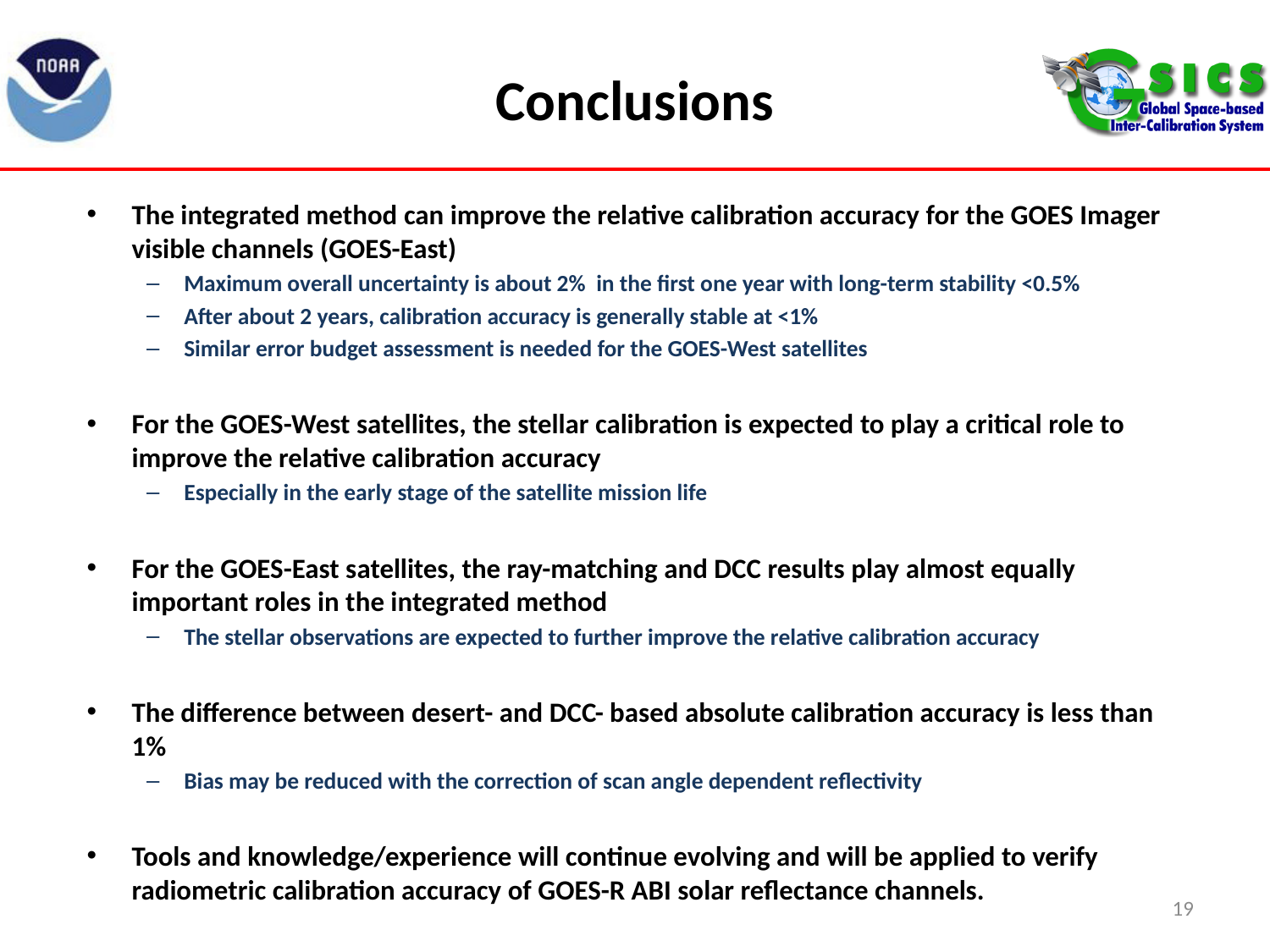

# Conclusions
The integrated method can improve the relative calibration accuracy for the GOES Imager visible channels (GOES-East)
Maximum overall uncertainty is about 2%  in the first one year with long-term stability <0.5%
After about 2 years, calibration accuracy is generally stable at <1%
Similar error budget assessment is needed for the GOES-West satellites

For the GOES-West satellites, the stellar calibration is expected to play a critical role to improve the relative calibration accuracy
Especially in the early stage of the satellite mission life

For the GOES-East satellites, the ray-matching and DCC results play almost equally important roles in the integrated method
The stellar observations are expected to further improve the relative calibration accuracy

The difference between desert- and DCC- based absolute calibration accuracy is less than 1%
Bias may be reduced with the correction of scan angle dependent reflectivity

Tools and knowledge/experience will continue evolving and will be applied to verify radiometric calibration accuracy of GOES-R ABI solar reflectance channels.
19